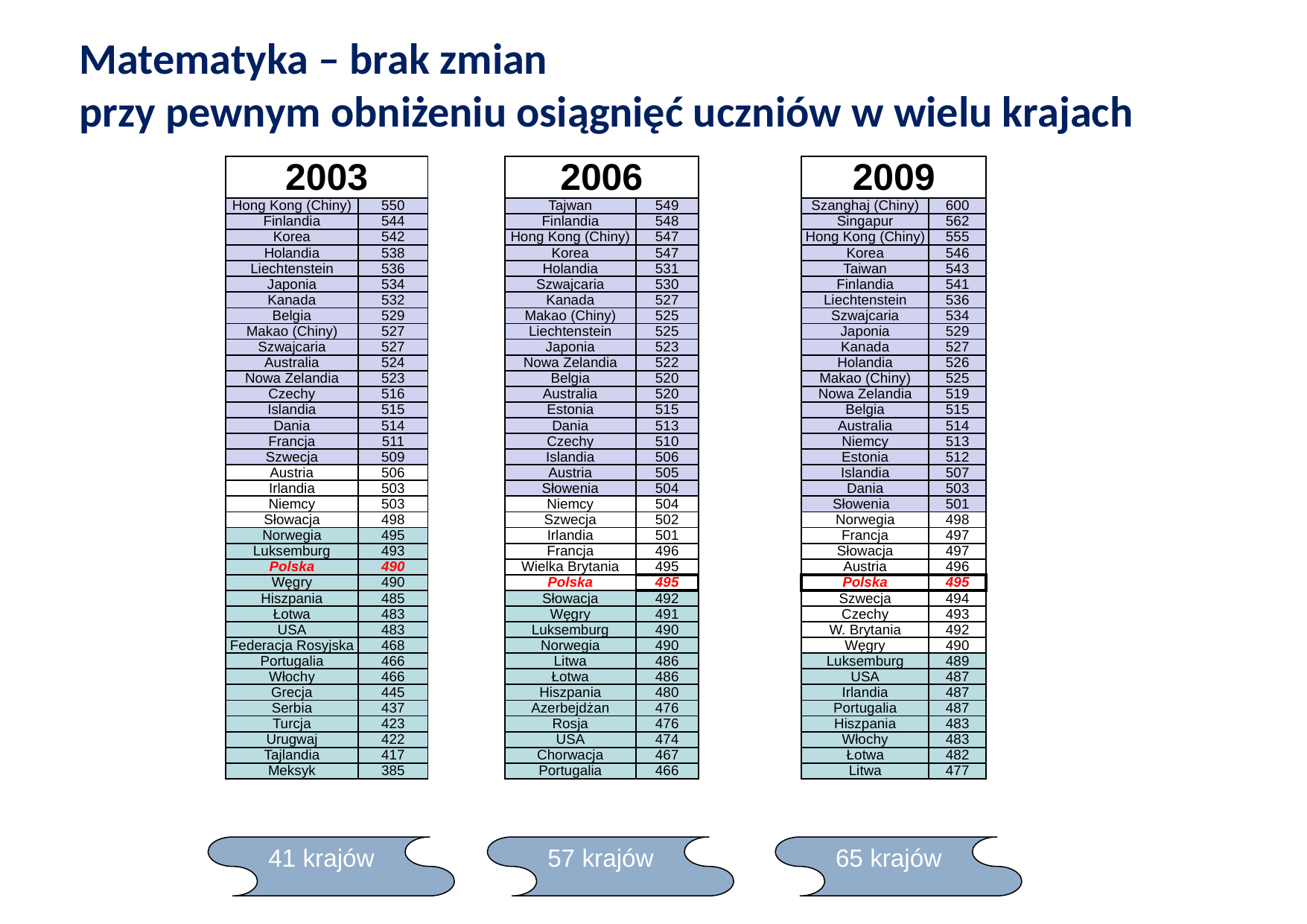

Matematyka – brak zmian
przy pewnym obniżeniu osiągnięć uczniów w wielu krajach
# Agenda
| 2003 |  |
| --- | --- |
| Hong Kong (Chiny) | 550 |
| Finlandia | 544 |
| Korea | 542 |
| Holandia | 538 |
| Liechtenstein | 536 |
| Japonia | 534 |
| Kanada | 532 |
| Belgia | 529 |
| Makao (Chiny) | 527 |
| Szwajcaria | 527 |
| Australia | 524 |
| Nowa Zelandia | 523 |
| Czechy | 516 |
| Islandia | 515 |
| Dania | 514 |
| Francja | 511 |
| Szwecja | 509 |
| Austria | 506 |
| Irlandia | 503 |
| Niemcy | 503 |
| Słowacja | 498 |
| Norwegia | 495 |
| Luksemburg | 493 |
| Polska | 490 |
| Węgry | 490 |
| Hiszpania | 485 |
| Łotwa | 483 |
| USA | 483 |
| Federacja Rosyjska | 468 |
| Portugalia | 466 |
| Włochy | 466 |
| Grecja | 445 |
| Serbia | 437 |
| Turcja | 423 |
| Urugwaj | 422 |
| Tajlandia | 417 |
| Meksyk | 385 |
| 2006 |  |
| --- | --- |
| Tajwan | 549 |
| Finlandia | 548 |
| Hong Kong (Chiny) | 547 |
| Korea | 547 |
| Holandia | 531 |
| Szwajcaria | 530 |
| Kanada | 527 |
| Makao (Chiny) | 525 |
| Liechtenstein | 525 |
| Japonia | 523 |
| Nowa Zelandia | 522 |
| Belgia | 520 |
| Australia | 520 |
| Estonia | 515 |
| Dania | 513 |
| Czechy | 510 |
| Islandia | 506 |
| Austria | 505 |
| Słowenia | 504 |
| Niemcy | 504 |
| Szwecja | 502 |
| Irlandia | 501 |
| Francja | 496 |
| Wielka Brytania | 495 |
| Polska | 495 |
| Słowacja | 492 |
| Węgry | 491 |
| Luksemburg | 490 |
| Norwegia | 490 |
| Litwa | 486 |
| Łotwa | 486 |
| Hiszpania | 480 |
| Azerbejdżan | 476 |
| Rosja | 476 |
| USA | 474 |
| Chorwacja | 467 |
| Portugalia | 466 |
| 2009 |  |
| --- | --- |
| Szanghaj (Chiny) | 600 |
| Singapur | 562 |
| Hong Kong (Chiny) | 555 |
| Korea | 546 |
| Taiwan | 543 |
| Finlandia | 541 |
| Liechtenstein | 536 |
| Szwajcaria | 534 |
| Japonia | 529 |
| Kanada | 527 |
| Holandia | 526 |
| Makao (Chiny) | 525 |
| Nowa Zelandia | 519 |
| Belgia | 515 |
| Australia | 514 |
| Niemcy | 513 |
| Estonia | 512 |
| Islandia | 507 |
| Dania | 503 |
| Słowenia | 501 |
| Norwegia | 498 |
| Francja | 497 |
| Słowacja | 497 |
| Austria | 496 |
| Polska | 495 |
| Szwecja | 494 |
| Czechy | 493 |
| W. Brytania | 492 |
| Węgry | 490 |
| Luksemburg | 489 |
| USA | 487 |
| Irlandia | 487 |
| Portugalia | 487 |
| Hiszpania | 483 |
| Włochy | 483 |
| Łotwa | 482 |
| Litwa | 477 |
Standardy/wskazówki do SIWZ
Regulaminy dot. Zamówień publicznych
Współpraca międzyzespołowa/szkolenia
Planowanie prac: zespół analityczno-informatyczny, prawnicy
Eksperci banku światowego

41 krajów
57 krajów
65 krajów